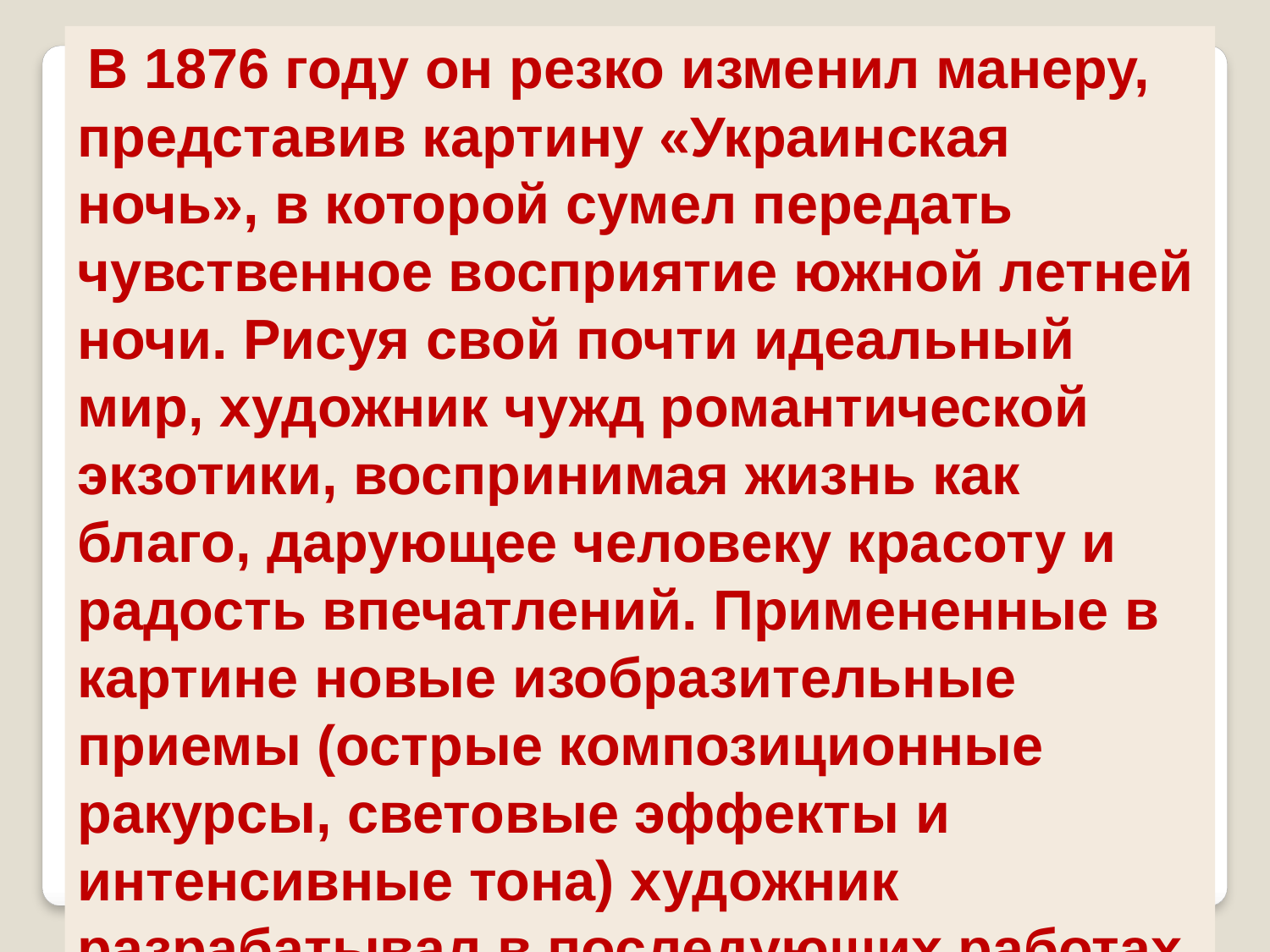

В 1876 году он резко изменил манеру, представив картину «Украинская ночь», в которой сумел передать чувственное восприятие южной летней ночи. Рисуя свой почти идеальный мир, художник чужд романтической экзотики, воспринимая жизнь как благо, дарующее человеку красоту и радость впечатлений. Примененные в картине новые изобразительные приемы (острые композиционные ракурсы, световые эффекты и интенсивные тона) художник разрабатывал в последующих работах, создавая невиданную ранее систему декоративной пластики («Лунная ночь на Днепре», 1880; «Днепр утром», 1881).
8